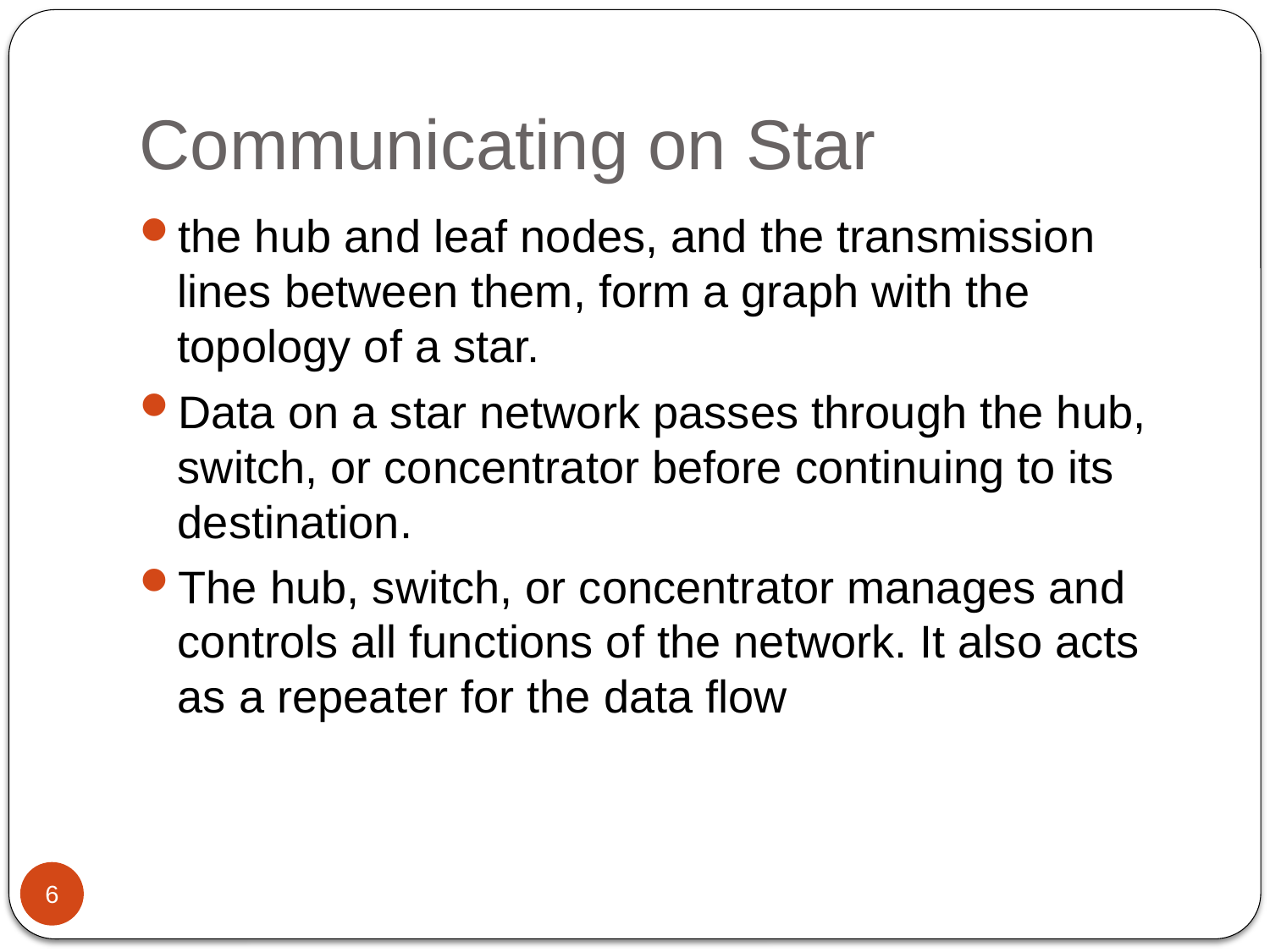

# Communicating on Star
the hub and leaf nodes, and the transmission lines between them, form a graph with the topology of a star.
Data on a star network passes through the hub, switch, or concentrator before continuing to its destination.
The hub, switch, or concentrator manages and controls all functions of the network. It also acts as a repeater for the data flow
6